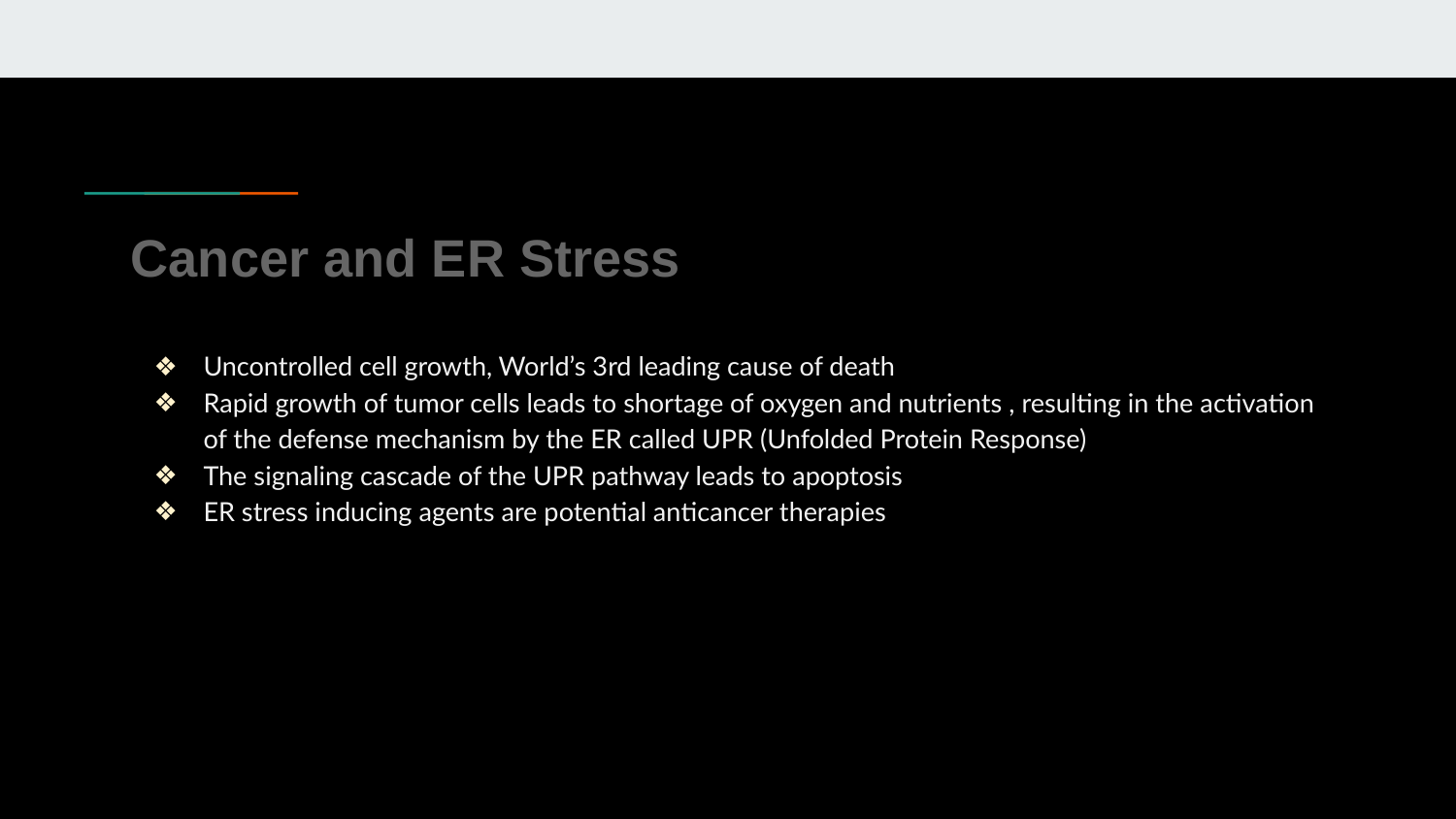

# Cancer and ER Stress
Uncontrolled cell growth, World’s 3rd leading cause of death
Rapid growth of tumor cells leads to shortage of oxygen and nutrients , resulting in the activation of the defense mechanism by the ER called UPR (Unfolded Protein Response)
The signaling cascade of the UPR pathway leads to apoptosis
ER stress inducing agents are potential anticancer therapies